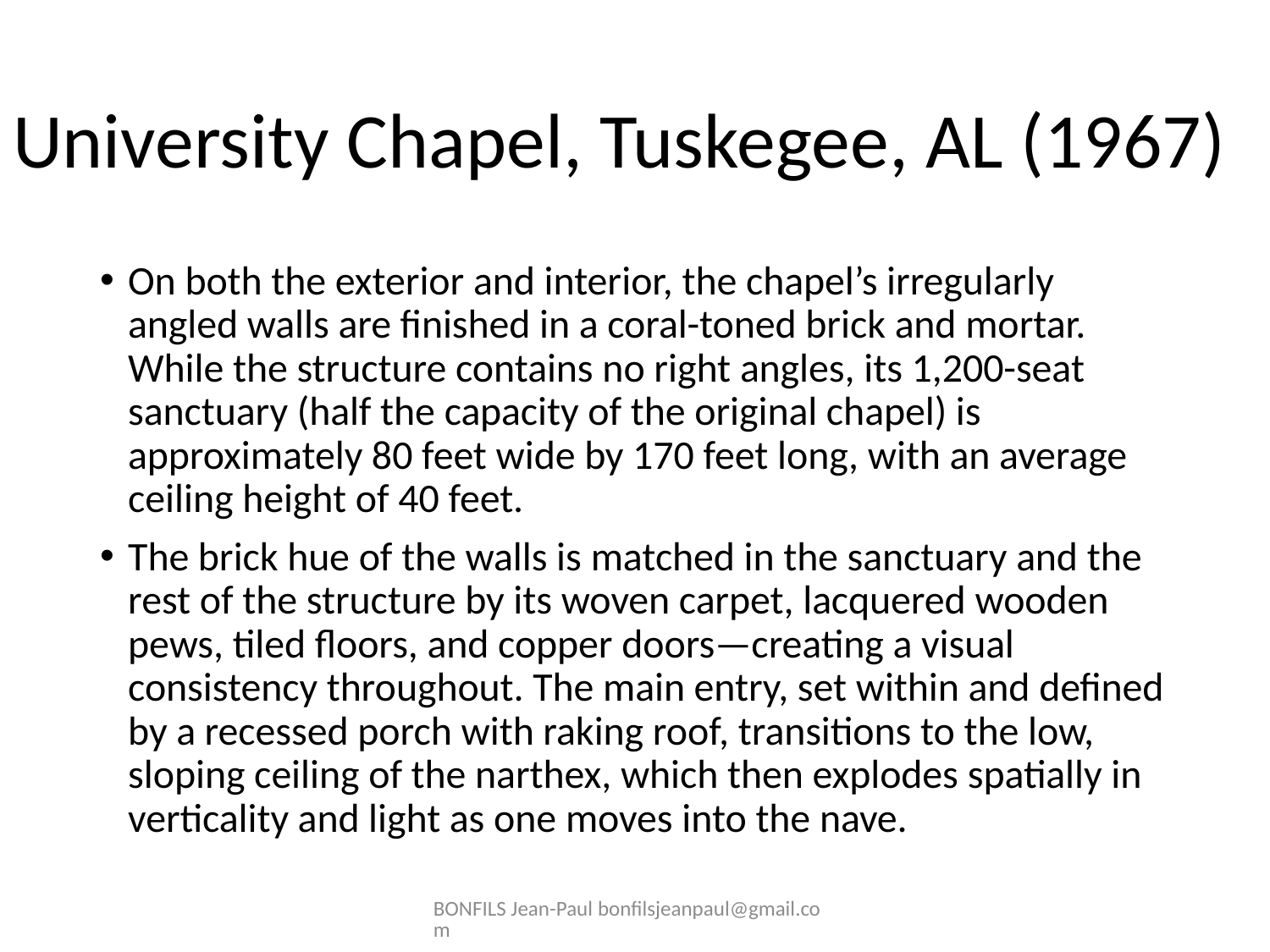

# University Chapel, Tuskegee, AL (1967)
On both the exterior and interior, the chapel’s irregularly angled walls are finished in a coral-toned brick and mortar. While the structure contains no right angles, its 1,200-seat sanctuary (half the capacity of the original chapel) is approximately 80 feet wide by 170 feet long, with an average ceiling height of 40 feet.
The brick hue of the walls is matched in the sanctuary and the rest of the structure by its woven carpet, lacquered wooden pews, tiled floors, and copper doors—creating a visual consistency throughout. The main entry, set within and defined by a recessed porch with raking roof, transitions to the low, sloping ceiling of the narthex, which then explodes spatially in verticality and light as one moves into the nave.
BONFILS Jean-Paul bonfilsjeanpaul@gmail.com